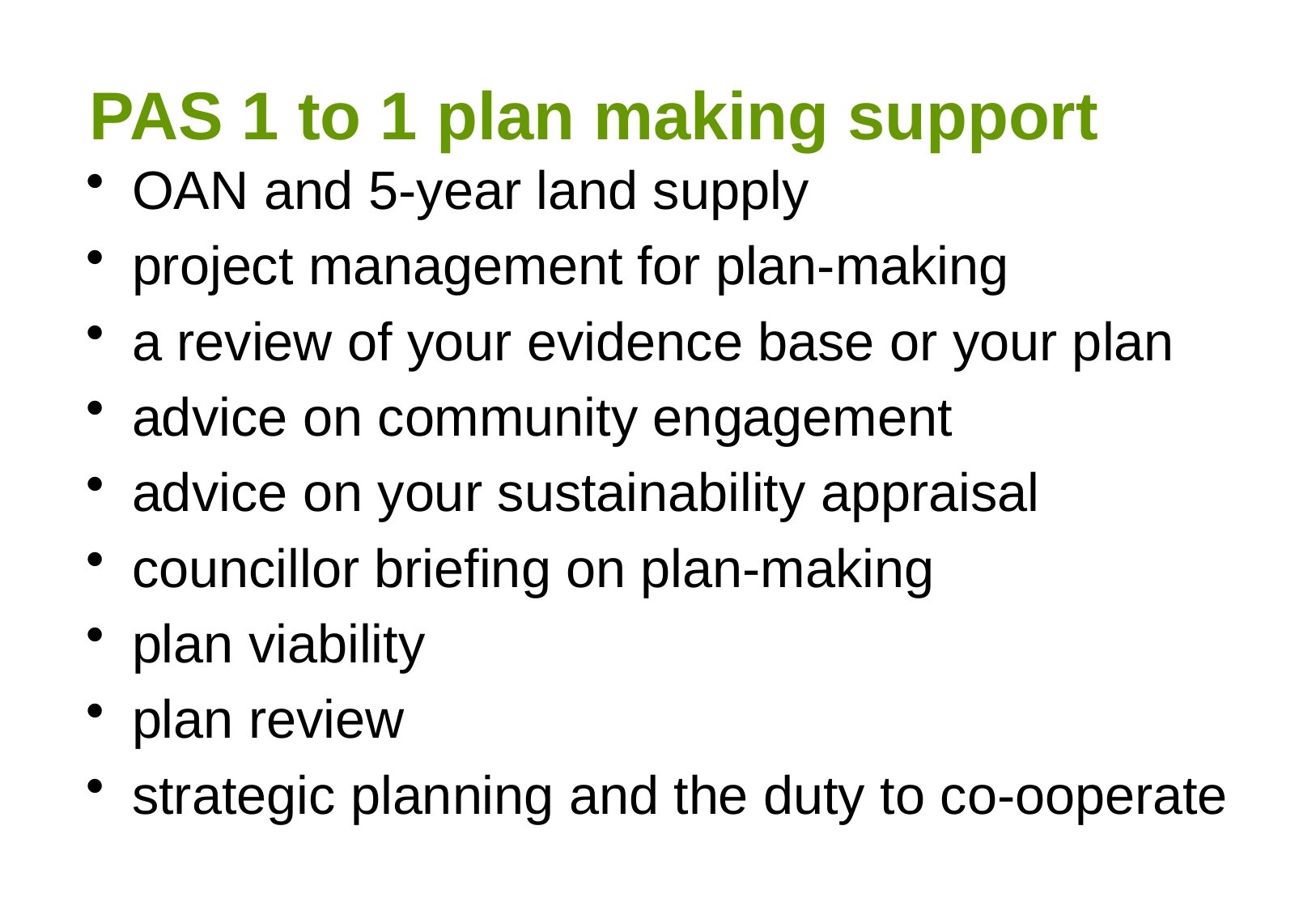

# PAS 1 to 1 plan making support
OAN and 5-year land supply
project management for plan-making
a review of your evidence base or your plan
advice on community engagement
advice on your sustainability appraisal
councillor briefing on plan-making
plan viability
plan review
strategic planning and the duty to co-ooperate